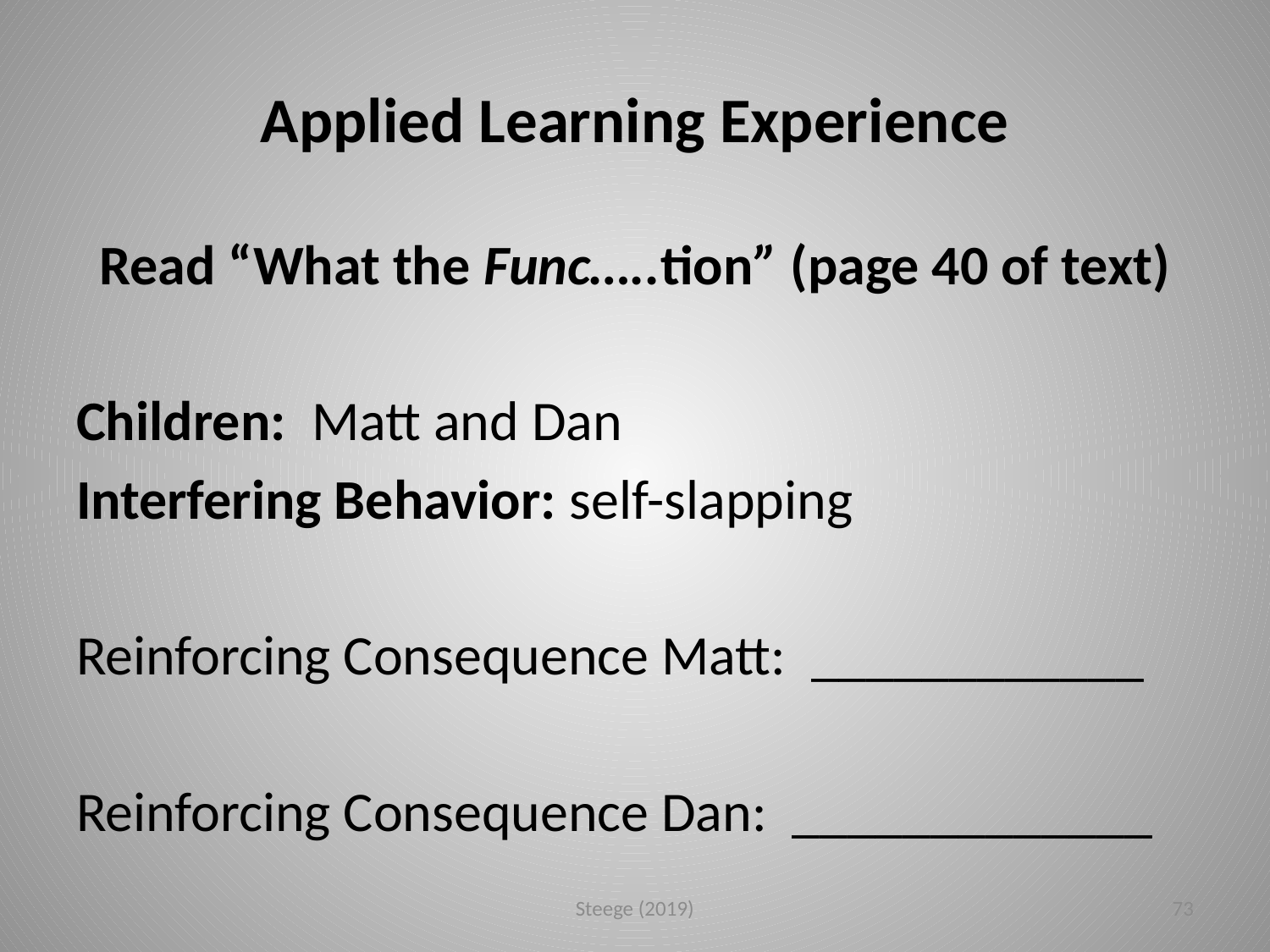

# Applied Learning Experience
Read “What the Func…..tion” (page 40 of text)

Children:  Matt and Dan
Interfering Behavior: self-slapping

Reinforcing Consequence Matt:  ____________

Reinforcing Consequence Dan:  _____________
Steege (2019)
73